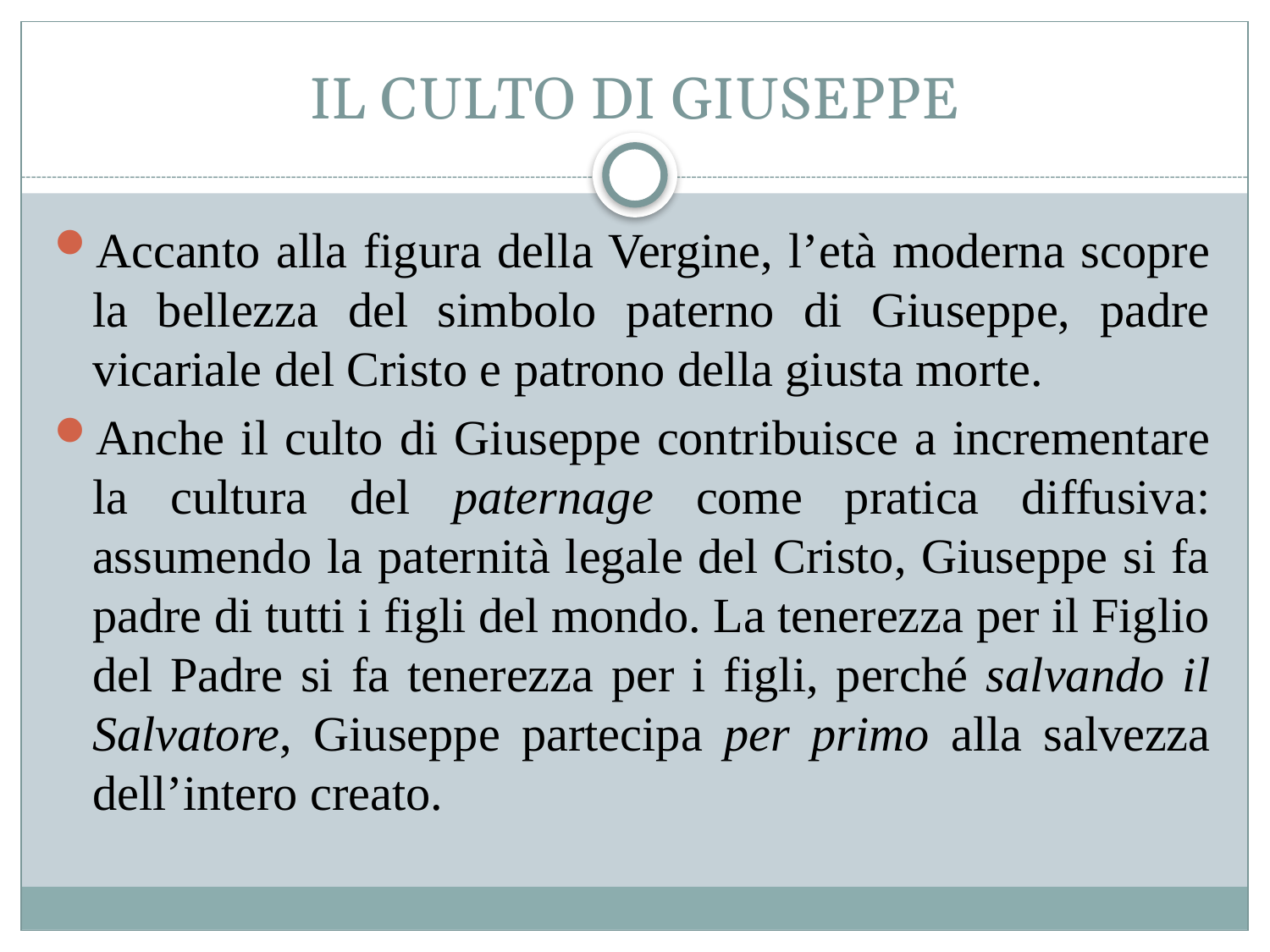

# IL CULTO DI GIUSEPPE
Accanto alla figura della Vergine, l’età moderna scopre la bellezza del simbolo paterno di Giuseppe, padre vicariale del Cristo e patrono della giusta morte.
Anche il culto di Giuseppe contribuisce a incrementare la cultura del paternage come pratica diffusiva: assumendo la paternità legale del Cristo, Giuseppe si fa padre di tutti i figli del mondo. La tenerezza per il Figlio del Padre si fa tenerezza per i figli, perché salvando il Salvatore, Giuseppe partecipa per primo alla salvezza dell’intero creato.